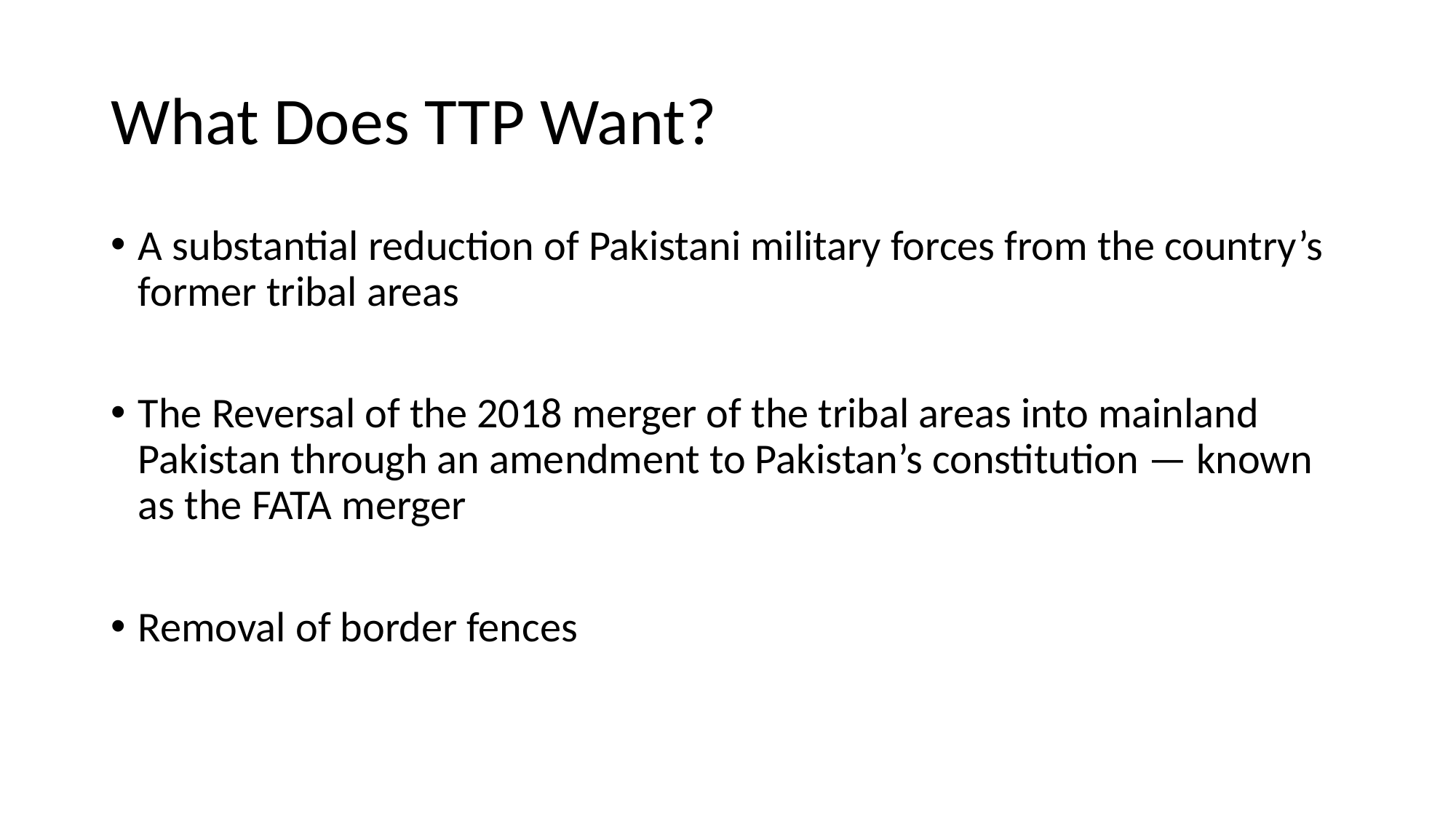

# What Does TTP Want?
A substantial reduction of Pakistani military forces from the country’s former tribal areas

The Reversal of the 2018 merger of the tribal areas into mainland Pakistan through an amendment to Pakistan’s constitution — known as the FATA merger

Removal of border fences